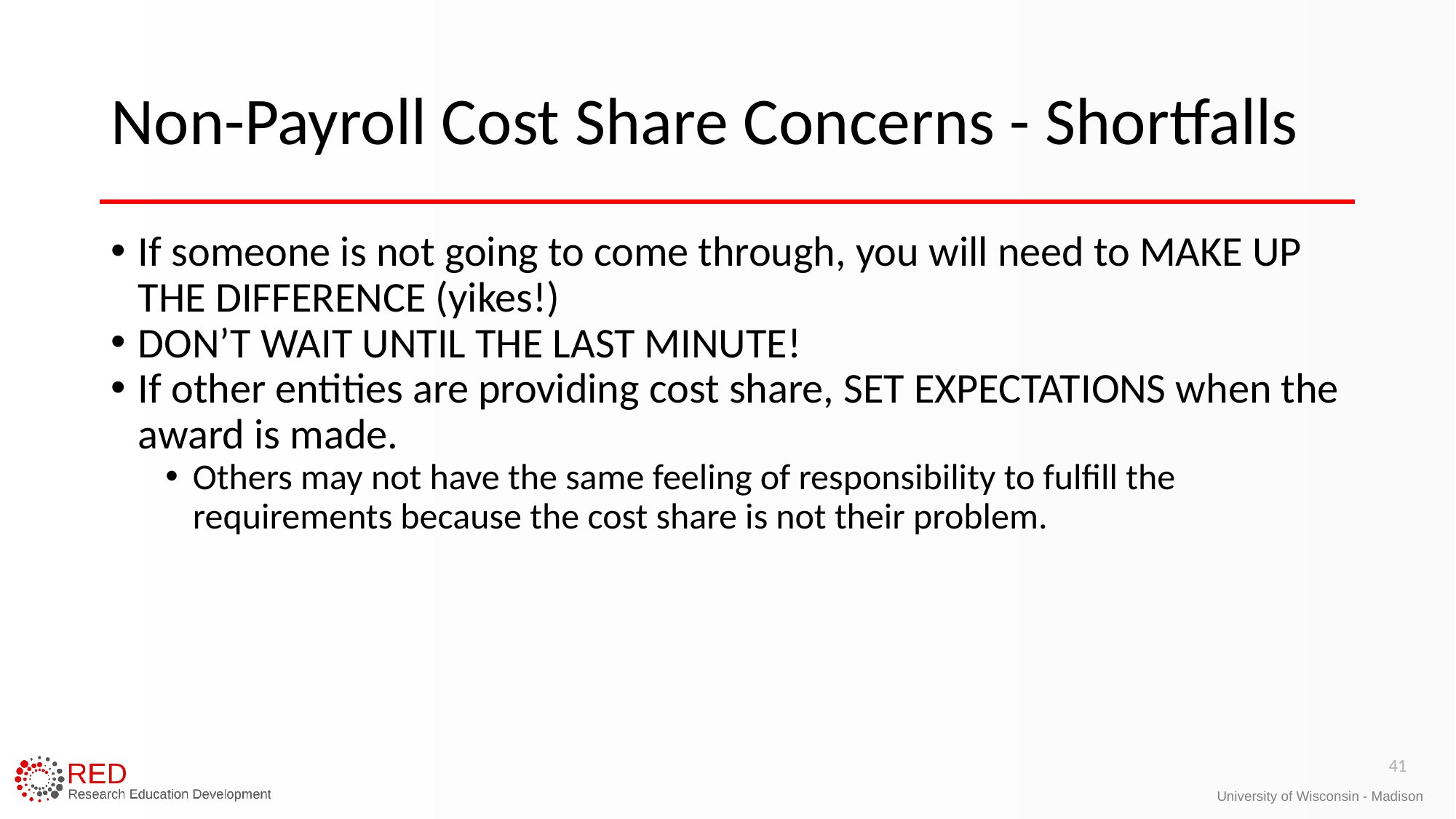

# Non-Payroll Cost Share Concerns - Shortfalls
If someone is not going to come through, you will need to MAKE UP THE DIFFERENCE (yikes!)
DON’T WAIT UNTIL THE LAST MINUTE!
If other entities are providing cost share, SET EXPECTATIONS when the award is made.
Others may not have the same feeling of responsibility to fulfill the requirements because the cost share is not their problem.

41